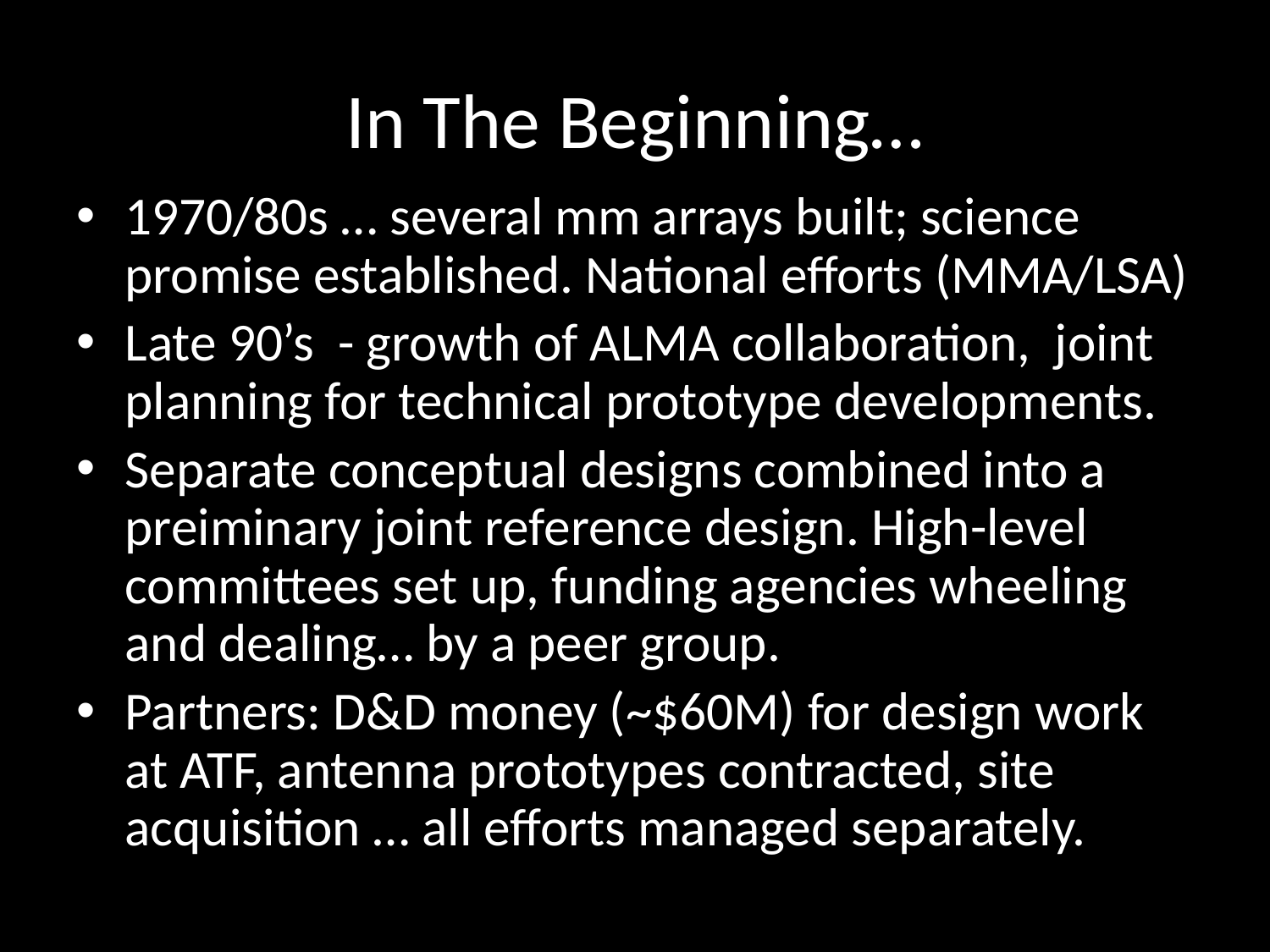

# In The Beginning…
1970/80s … several mm arrays built; science promise established. National efforts (MMA/LSA)
Late 90’s  - growth of ALMA collaboration,  joint planning for technical prototype developments.
Separate conceptual designs combined into a preiminary joint reference design. High-level committees set up, funding agencies wheeling and dealing… by a peer group.
Partners: D&D money (~$60M) for design work at ATF, antenna prototypes contracted, site acquisition … all efforts managed separately.